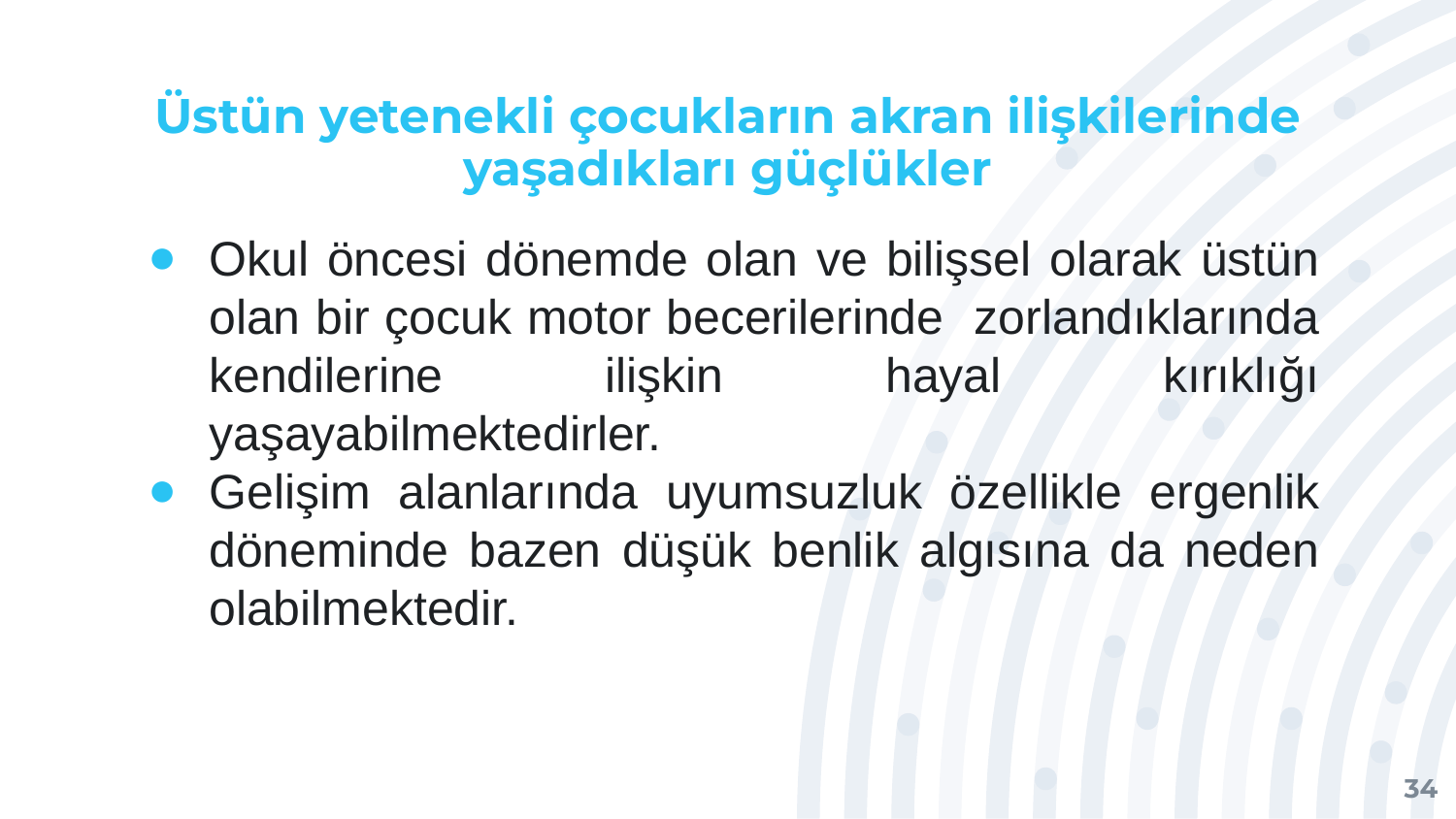

# Üstün yetenekli çocukların akran ilişkilerinde yaşadıkları güçlükler
Okul öncesi dönemde olan ve bilişsel olarak üstün olan bir çocuk motor becerilerinde  zorlandıklarında kendilerine ilişkin hayal kırıklığı yaşayabilmektedirler.
Gelişim alanlarında uyumsuzluk özellikle ergenlik döneminde bazen düşük benlik algısına da neden olabilmektedir.

34